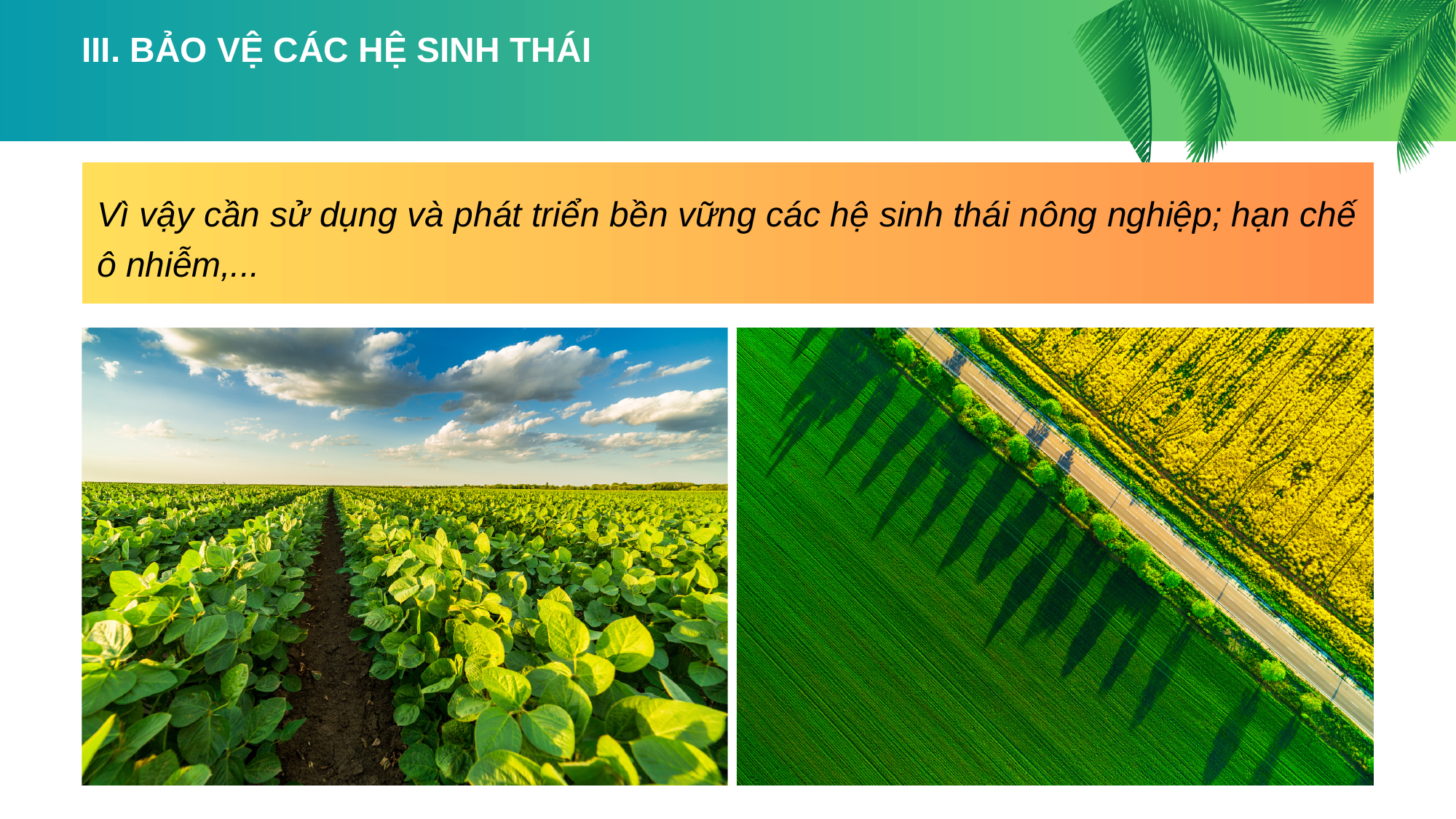

III. BẢO VỆ CÁC HỆ SINH THÁI

Vì vậy cần sử dụng và phát triển bền vững các hệ sinh thái nông nghiệp; hạn chế ô nhiễm,...